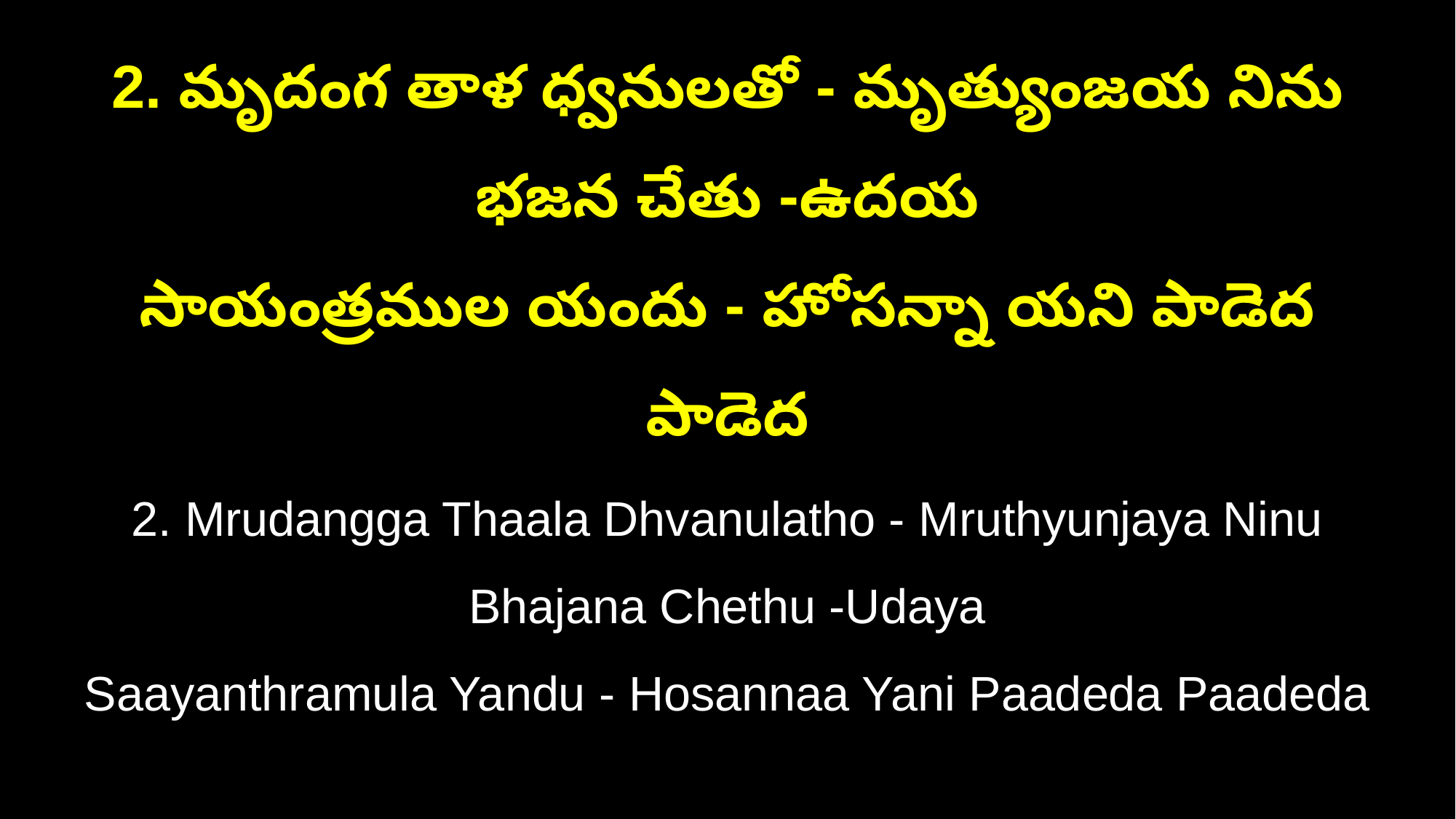

2. మృదంగ తాళ ధ్వనులతో - మృత్యుంజయ నిను భజన చేతు -ఉదయ
సాయంత్రముల యందు - హోసన్నా యని పాడెద పాడెద
2. Mrudangga Thaala Dhvanulatho - Mruthyunjaya Ninu Bhajana Chethu -Udaya
Saayanthramula Yandu - Hosannaa Yani Paadeda Paadeda